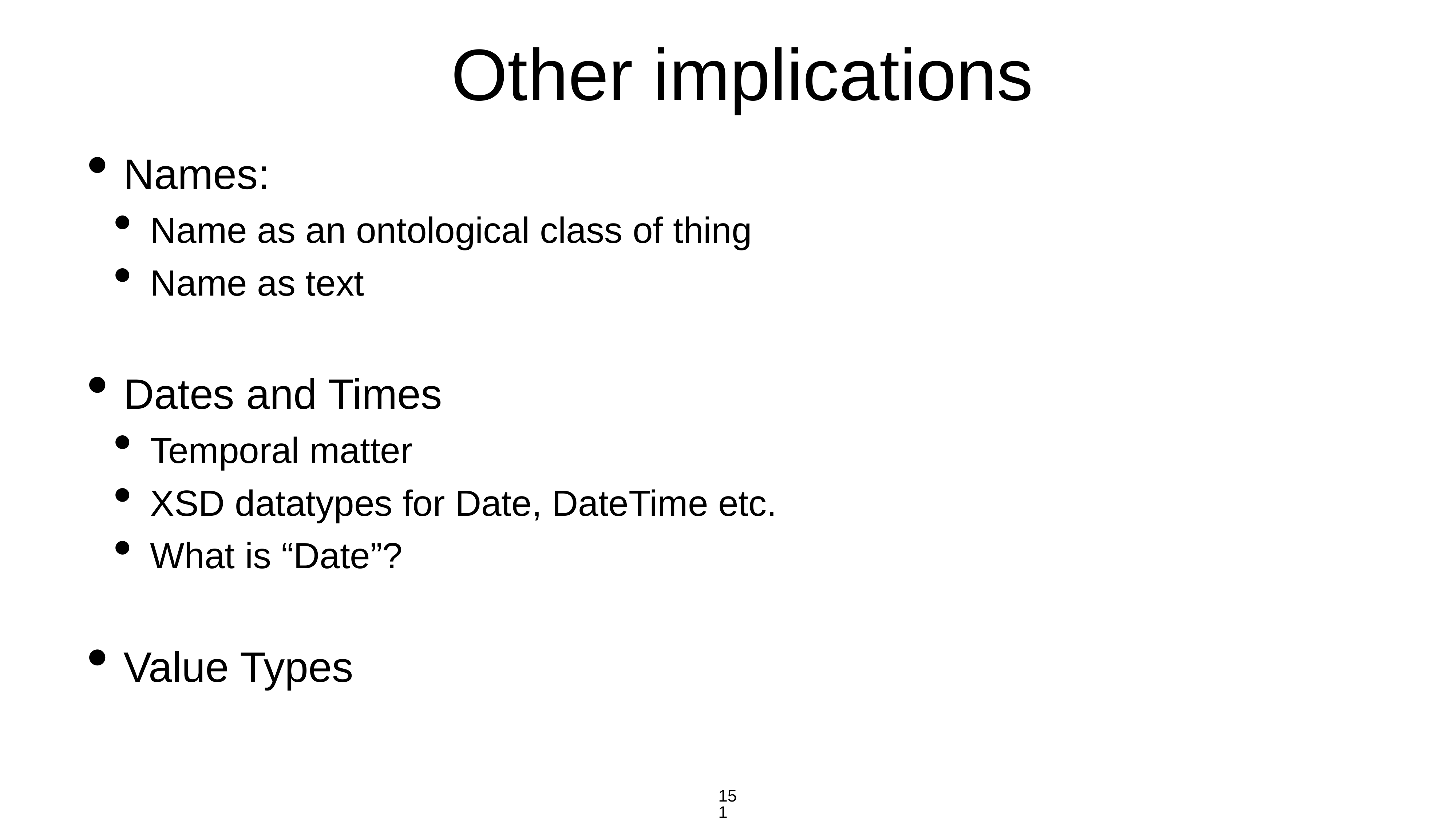

# Other implications
Names:
Name as an ontological class of thing
Name as text

Dates and Times
Temporal matter
XSD datatypes for Date, DateTime etc.
What is “Date”?

Value Types

151